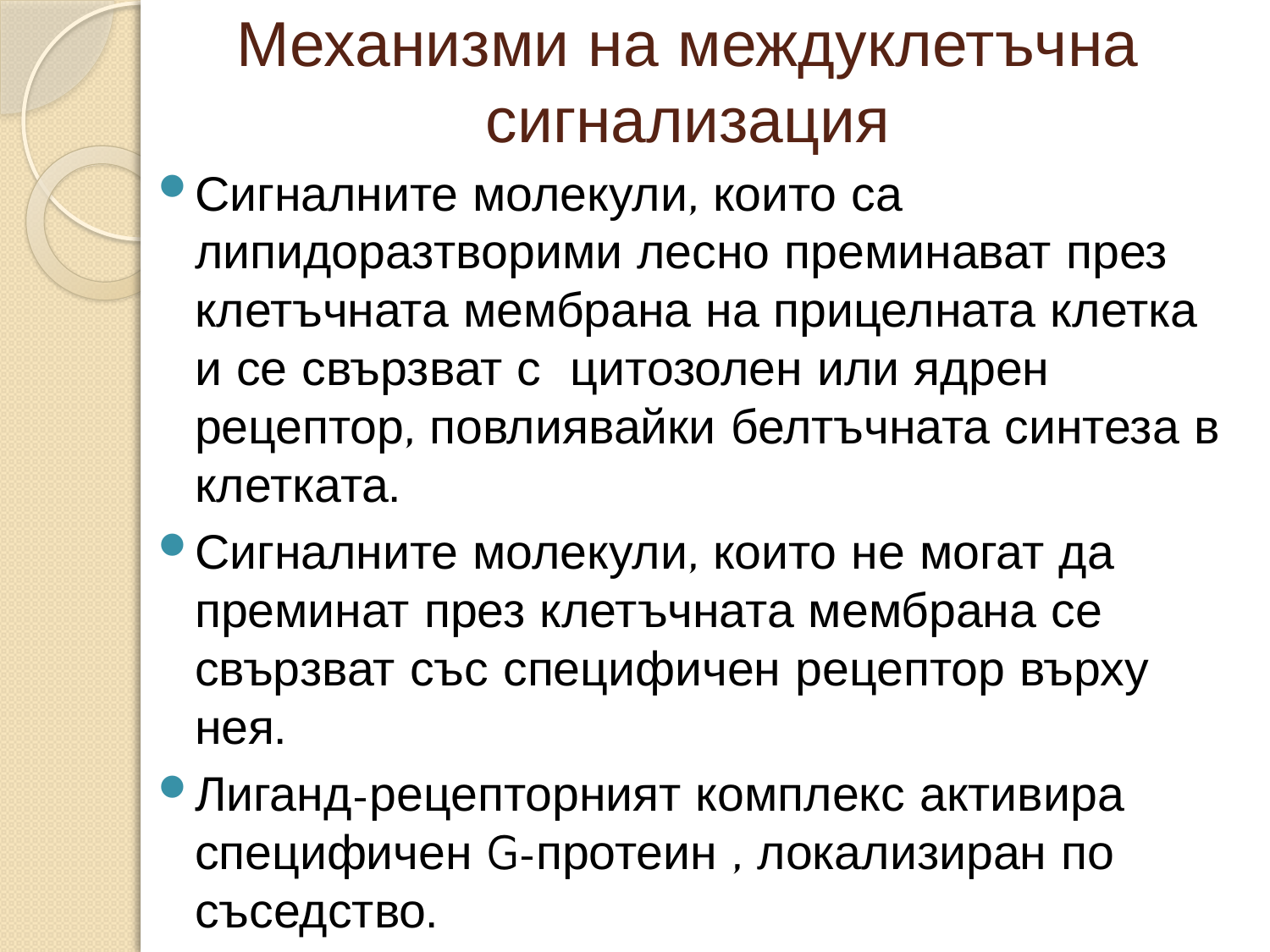

# Механизми на междуклетъчна сигнализация
Сигналните молекули, които са липидоразтворими лесно преминават през клетъчната мембрана на прицелната клетка и се свързват с  цитозолен или ядрен рецептор, повлиявайки белтъчната синтеза в клетката.
Сигналните молекули, които не могат да преминат през клетъчната мембрана се свързват със специфичен рецептор върху нея.
Лиганд-рецепторният комплекс активира специфичен G-протеин , локализиран по съседство.